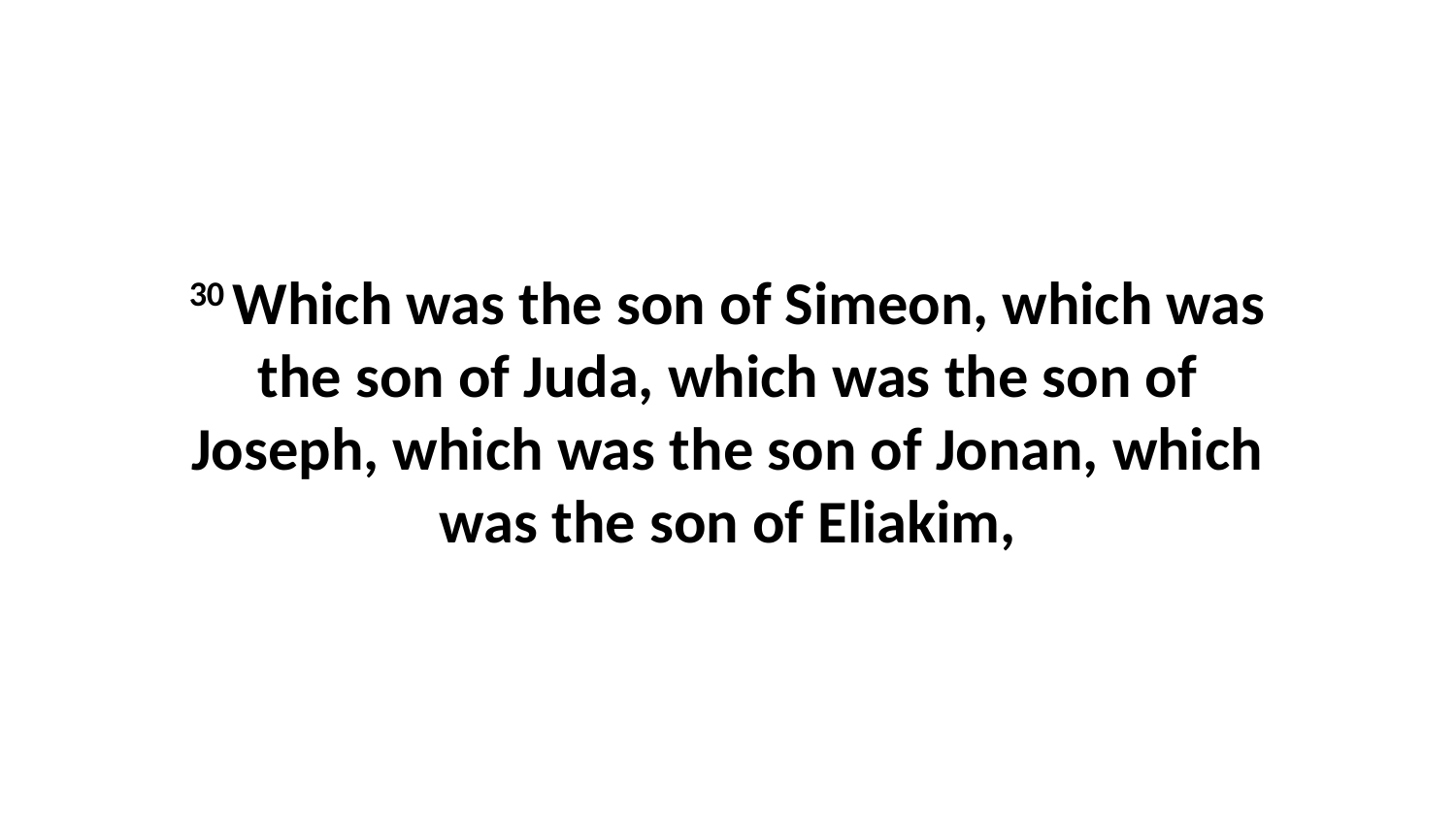

30 Which was the son of Simeon, which was the son of Juda, which was the son of Joseph, which was the son of Jonan, which was the son of Eliakim,